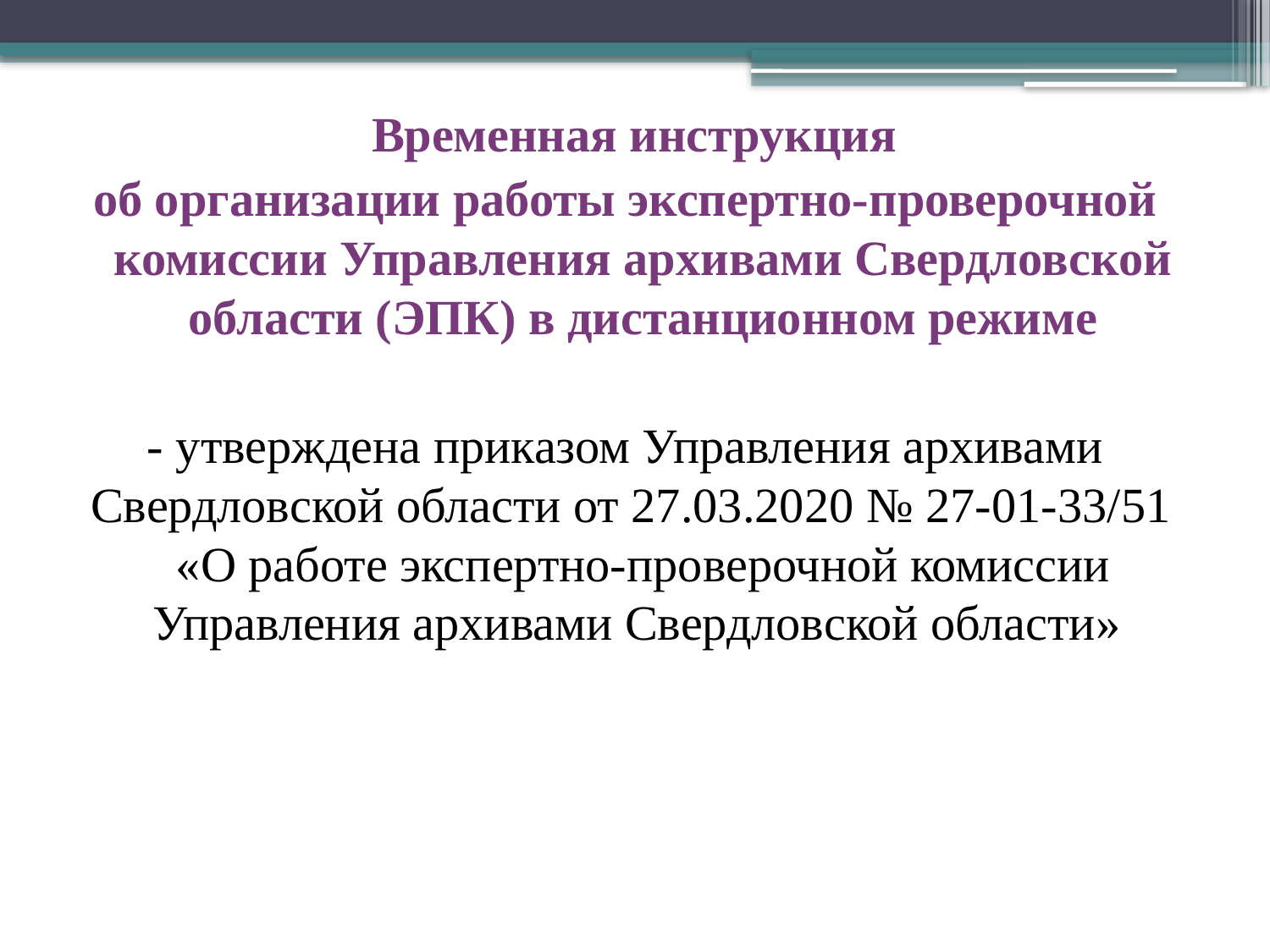

Временная инструкция
об организации работы экспертно-проверочной комиссии Управления архивами Свердловской области (ЭПК) в дистанционном режиме

- утверждена приказом Управления архивами Свердловской области от 27.03.2020 № 27-01-33/51   «О работе экспертно-проверочной комиссии Управления архивами Свердловской области»

#